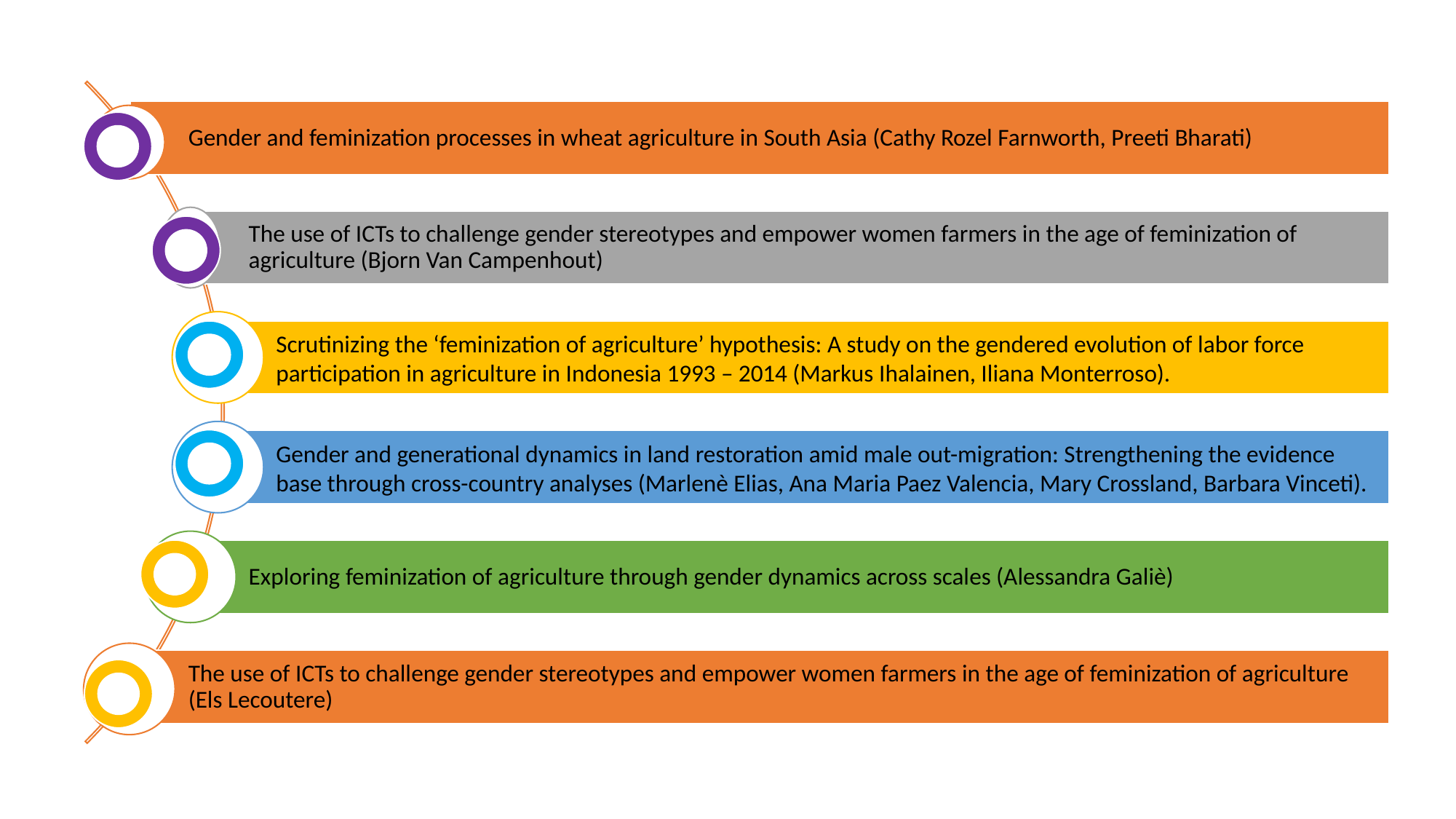

Gender and feminization processes in wheat agriculture in South Asia (Cathy Rozel Farnworth, Preeti Bharati)
The use of ICTs to challenge gender stereotypes and empower women farmers in the age of feminization of agriculture (Bjorn Van Campenhout)
Scrutinizing the ‘feminization of agriculture’ hypothesis: A study on the gendered evolution of labor force participation in agriculture in Indonesia 1993 – 2014 (Markus Ihalainen, Iliana Monterroso).
Gender and generational dynamics in land restoration amid male out-migration: Strengthening the evidence base through cross-country analyses (Marlenè Elias, Ana Maria Paez Valencia, Mary Crossland, Barbara Vinceti).
Exploring feminization of agriculture through gender dynamics across scales (Alessandra Galiè)
The use of ICTs to challenge gender stereotypes and empower women farmers in the age of feminization of agriculture (Els Lecoutere)